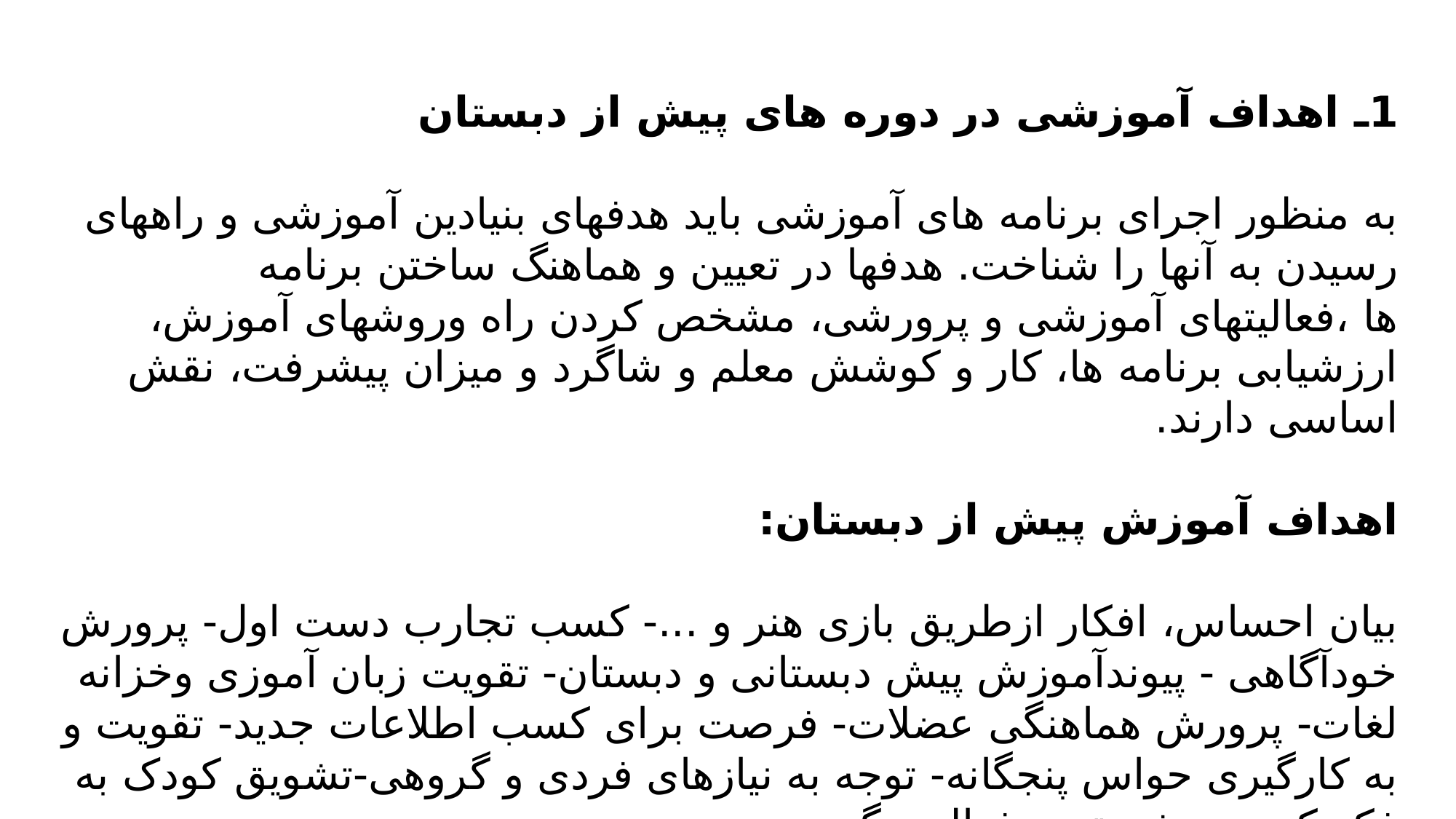

1ـ اهداف آموزشی در دوره های پیش از دبستان

به منظور اجرای برنامه های آموزشی باید هدفهای بنیادین آموزشی و راههای رسیدن به آنها را شناخت. هدفها در تعیین و هماهنگ ساختن برنامه ها ،فعالیتهای آموزشی و پرورشی، مشخص کردن راه وروشهای آموزش، ارزشیابی برنامه ها، کار و کوشش معلم و شاگرد و میزان پیشرفت، نقش اساسی دارند.

اهداف آموزش پیش از دبستان:

بیان احساس، افکار ازطریق بازی هنر و ...- کسب تجارب دست اول- پرورش خودآگاهی - پیوندآموزش پیش دبستانی و دبستان- تقویت زبان آموزی وخزانه لغات- پرورش هماهنگی عضلات- فرصت برای کسب اطلاعات جدید- تقویت و به کارگیری حواس پنجگانه- توجه به نیازهای فردی و گروهی-تشویق کودک به فکر کردن- تشویق به فعالیت گروهی-
تشخیص و حل مسئله- تقویت ماهیچه های بزرگ و کوچک
#